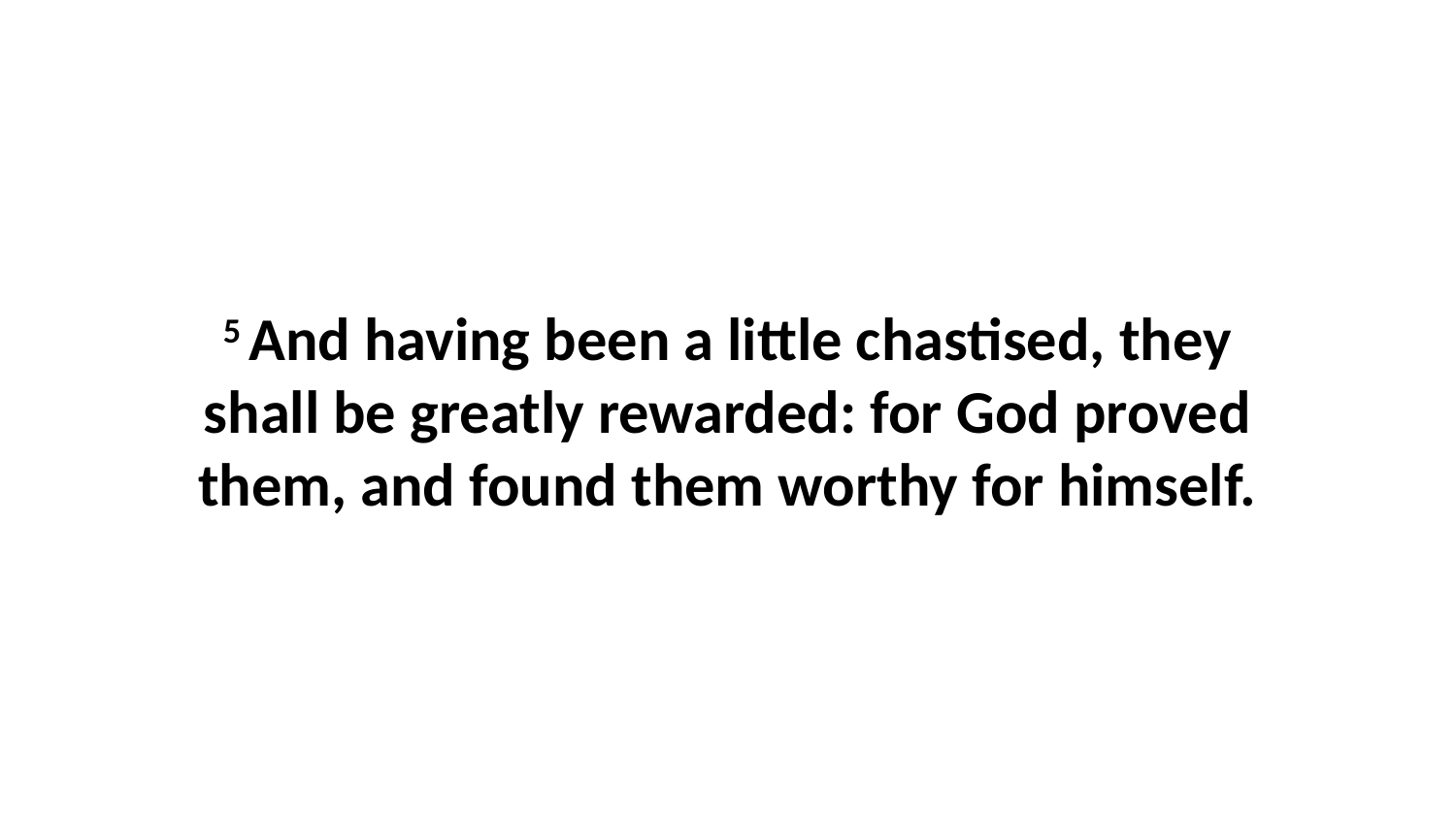

5 And having been a little chastised, they shall be greatly rewarded: for God proved them, and found them worthy for himself.